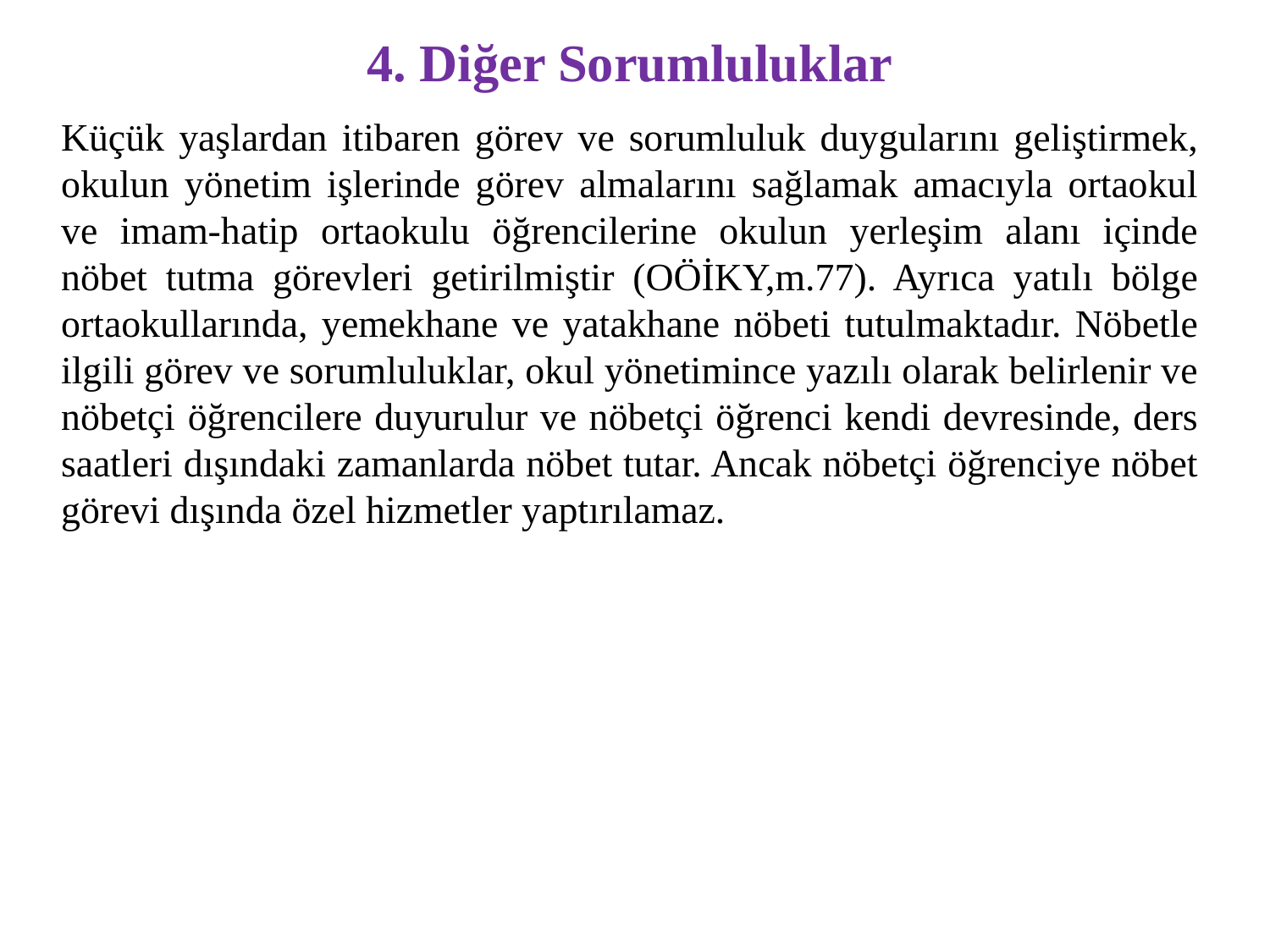

# 4. Diğer Sorumluluklar
Küçük yaşlardan itibaren görev ve sorumluluk duygularını geliştirmek, okulun yönetim işlerinde görev almalarını sağlamak amacıyla ortaokul ve imam-hatip ortaokulu öğrencilerine okulun yerleşim alanı içinde nöbet tutma görevleri getirilmiştir (OÖİKY,m.77). Ayrıca yatılı bölge ortaokullarında, yemekhane ve yatakhane nöbeti tutulmaktadır. Nöbetle ilgili görev ve sorumluluklar, okul yönetimince yazılı olarak belirlenir ve nöbetçi öğrencilere duyurulur ve nöbetçi öğrenci kendi devresinde, ders saatleri dışındaki zamanlarda nöbet tutar. Ancak nöbetçi öğrenciye nöbet görevi dışında özel hizmetler yaptırılamaz.